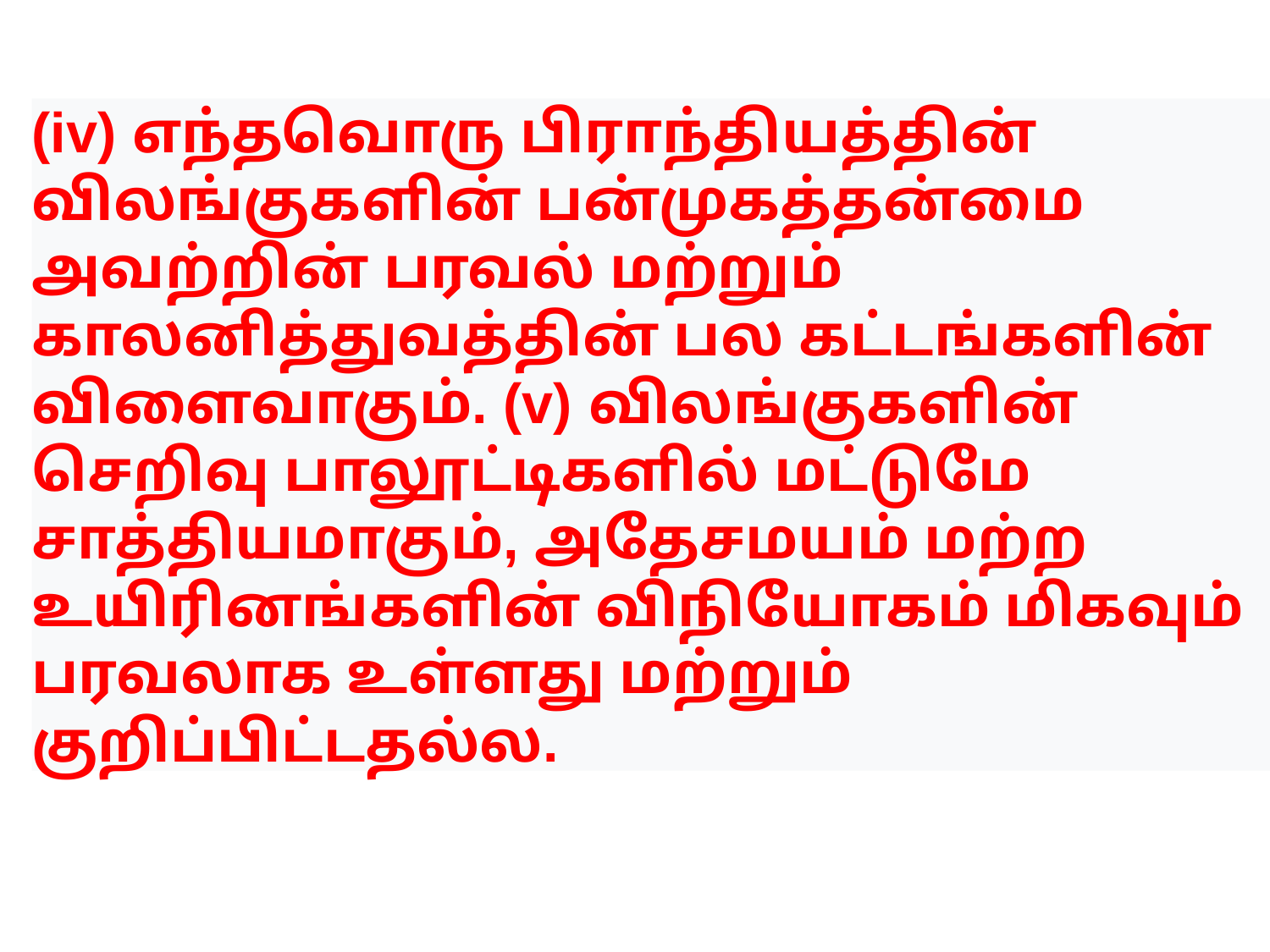

(iv) எந்தவொரு பிராந்தியத்தின் விலங்குகளின் பன்முகத்தன்மை அவற்றின் பரவல் மற்றும் காலனித்துவத்தின் பல கட்டங்களின் விளைவாகும். (v) விலங்குகளின் செறிவு பாலூட்டிகளில் மட்டுமே சாத்தியமாகும், அதேசமயம் மற்ற உயிரினங்களின் விநியோகம் மிகவும் பரவலாக உள்ளது மற்றும் குறிப்பிட்டதல்ல.